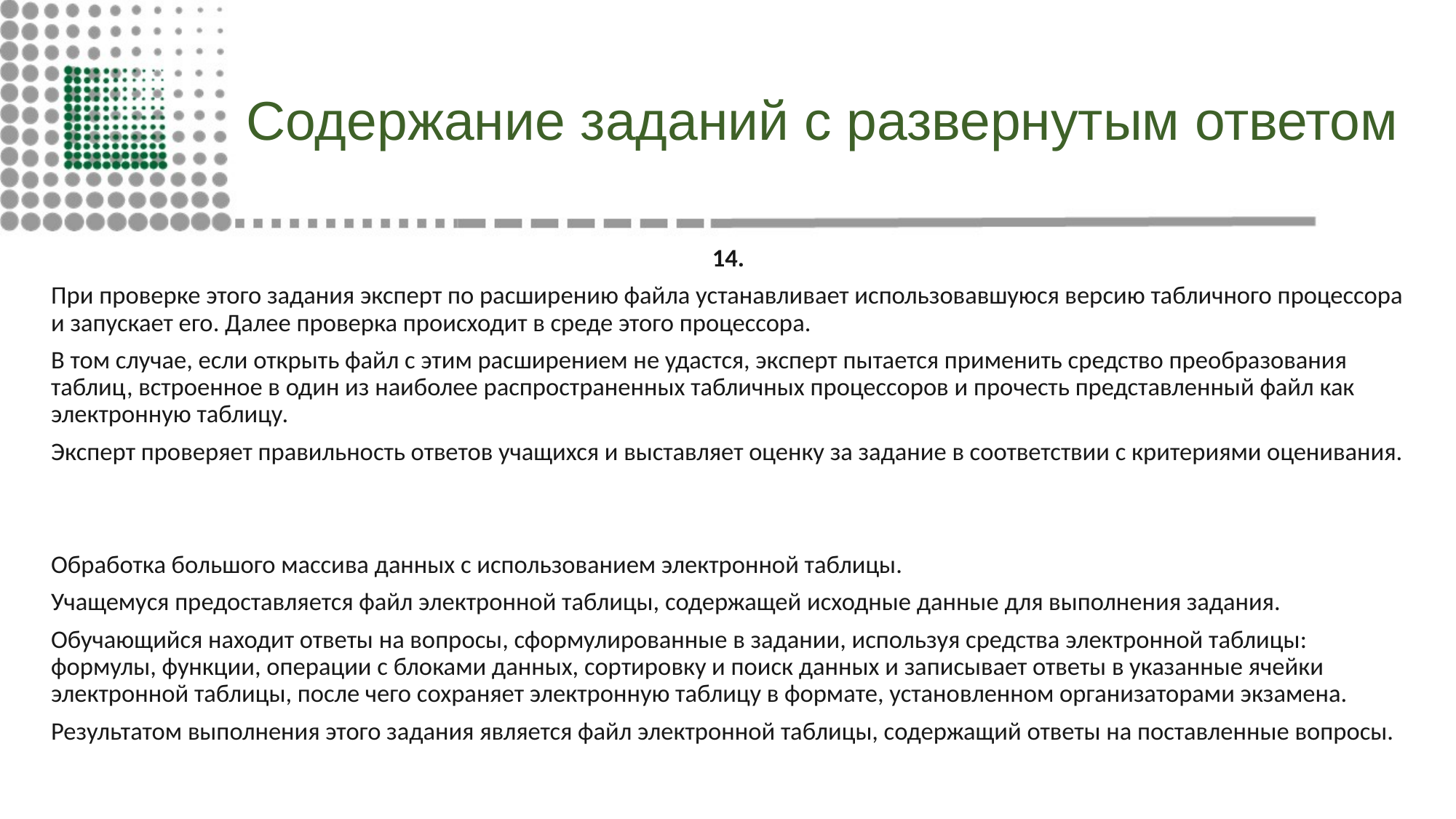

# Содержание заданий с развернутым ответом
14.
При проверке этого задания эксперт по расширению файла устанавливает использовавшуюся версию табличного процессора и запускает его. Далее проверка происходит в среде этого процессора.
В том случае, если открыть файл с этим расширением не удастся, эксперт пытается применить средство преобразования таблиц, встроенное в один из наиболее распространенных табличных процессоров и прочесть представленный файл как электронную таблицу.
Эксперт проверяет правильность ответов учащихся и выставляет оценку за задание в соответствии с критериями оценивания.

Обработка большого массива данных с использованием электронной таблицы.
Учащемуся предоставляется файл электронной таблицы, содержащей исходные данные для выполнения задания.
Обучающийся находит ответы на вопросы, сформулированные в задании, используя средства электронной таблицы: формулы, функции, операции с блоками данных, сортировку и поиск данных и записывает ответы в указанные ячейки электронной таблицы, после чего сохраняет электронную таблицу в формате, установленном организаторами экзамена.
Результатом выполнения этого задания является файл электронной таблицы, содержащий ответы на поставленные вопросы.